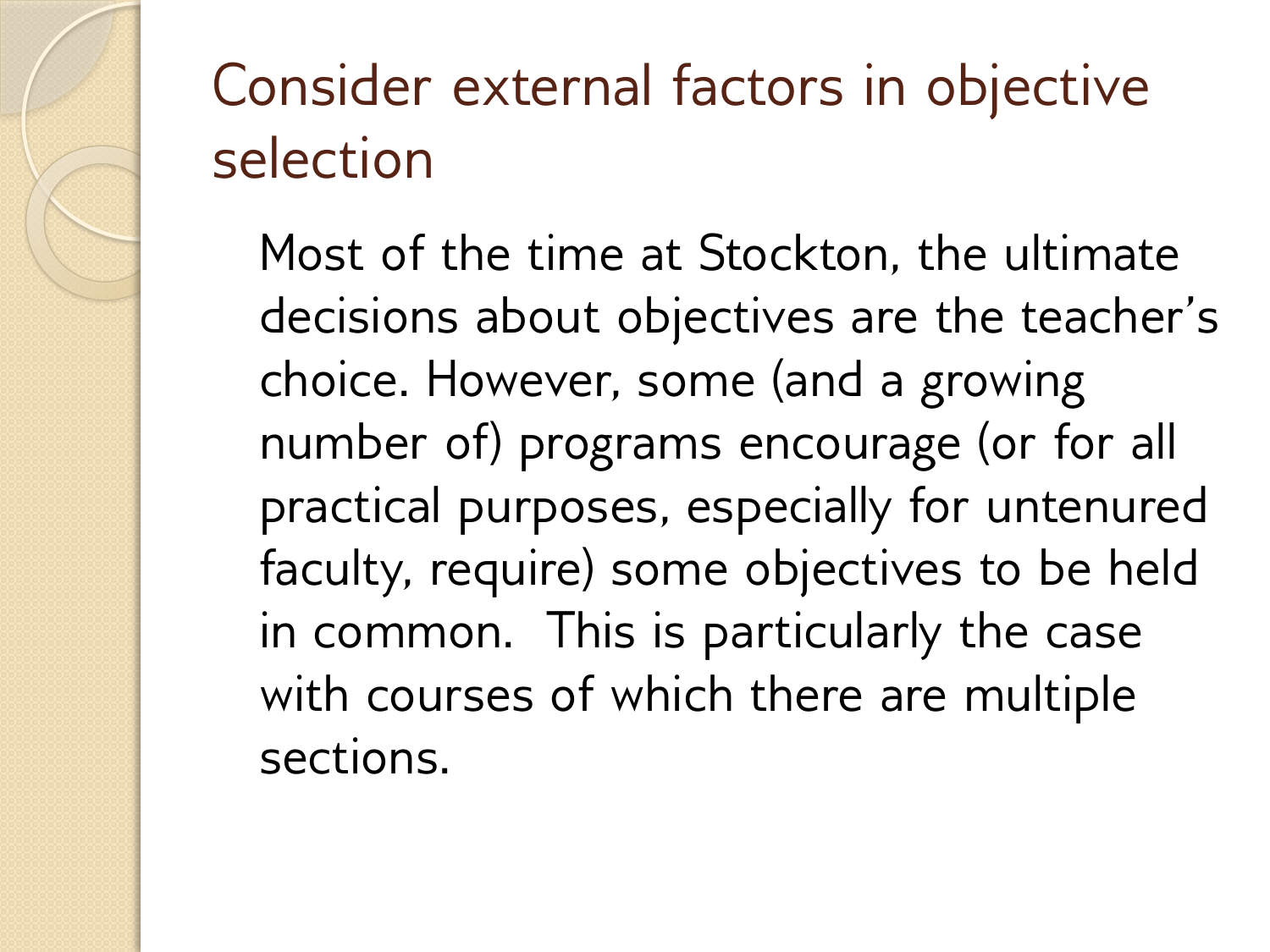

# Consider external factors in objective selection
	Most of the time at Stockton, the ultimate decisions about objectives are the teacher’s choice. However, some (and a growing number of) programs encourage (or for all practical purposes, especially for untenured faculty, require) some objectives to be held in common.  This is particularly the case with courses of which there are multiple sections.